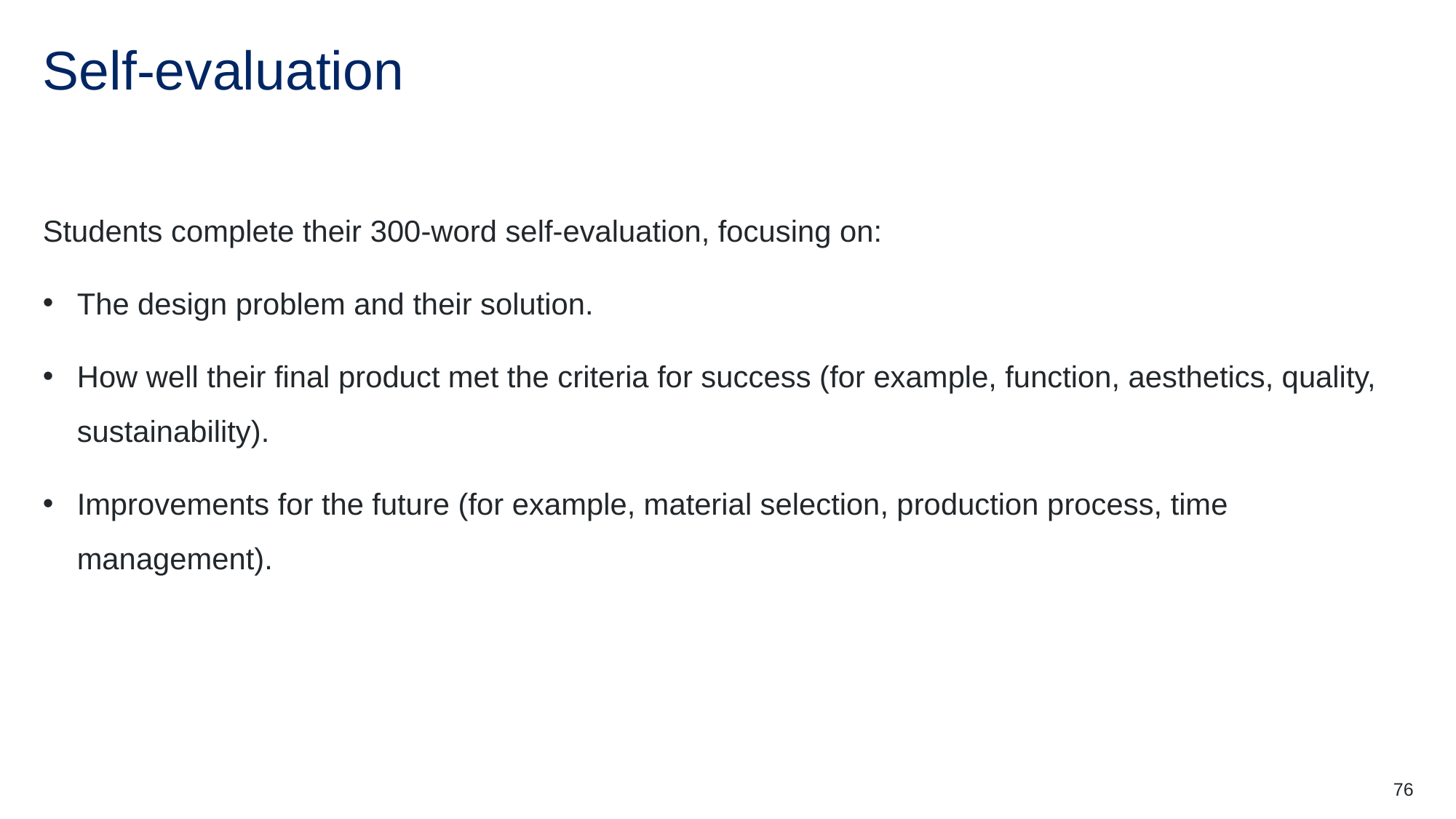

# Self-evaluation
Students complete their 300-word self-evaluation, focusing on:
The design problem and their solution.
How well their final product met the criteria for success (for example, function, aesthetics, quality, sustainability).
Improvements for the future (for example, material selection, production process, time management).
76